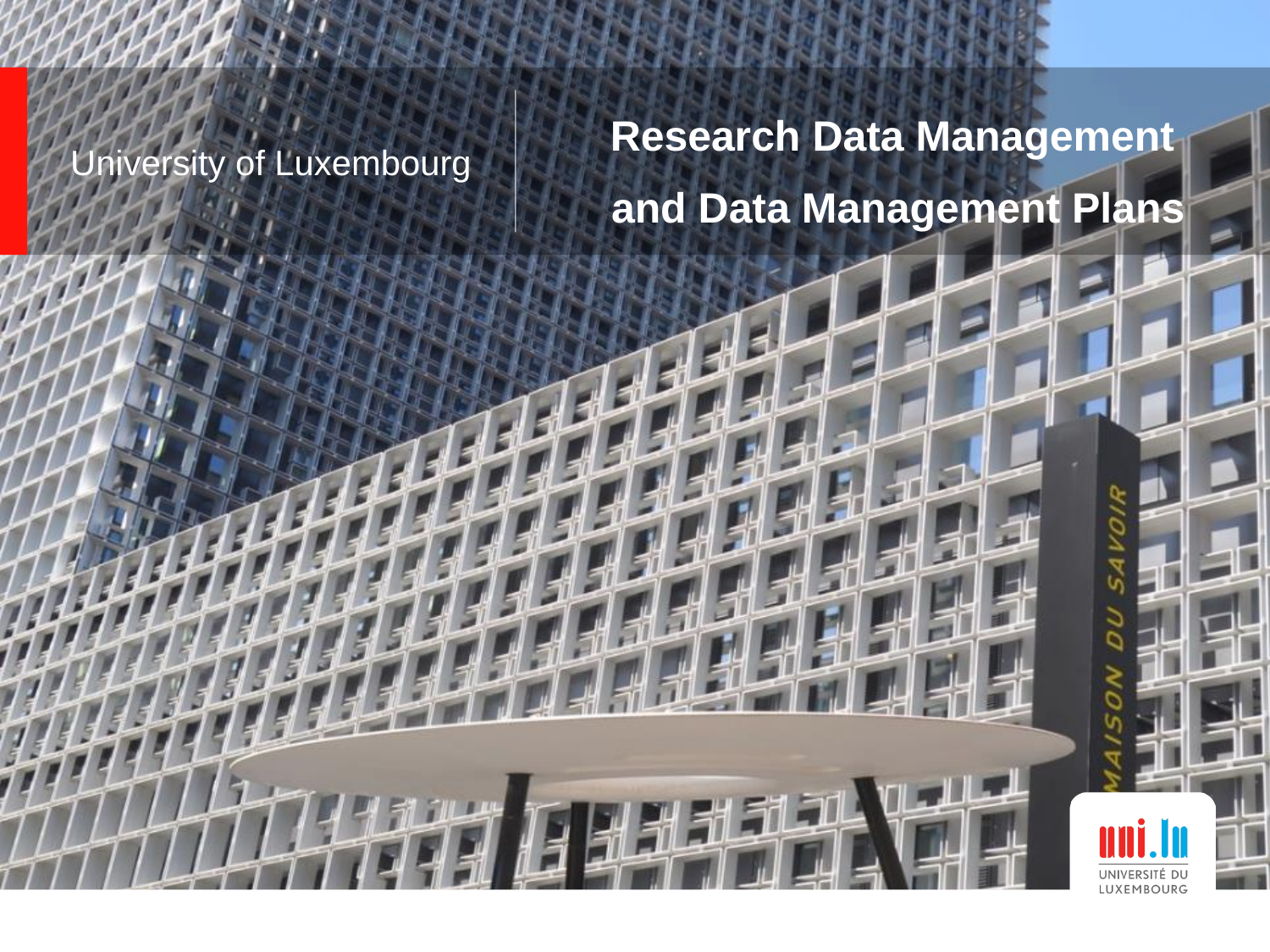

University of Luxembourg

Research Data Management
 and Data Management Plans